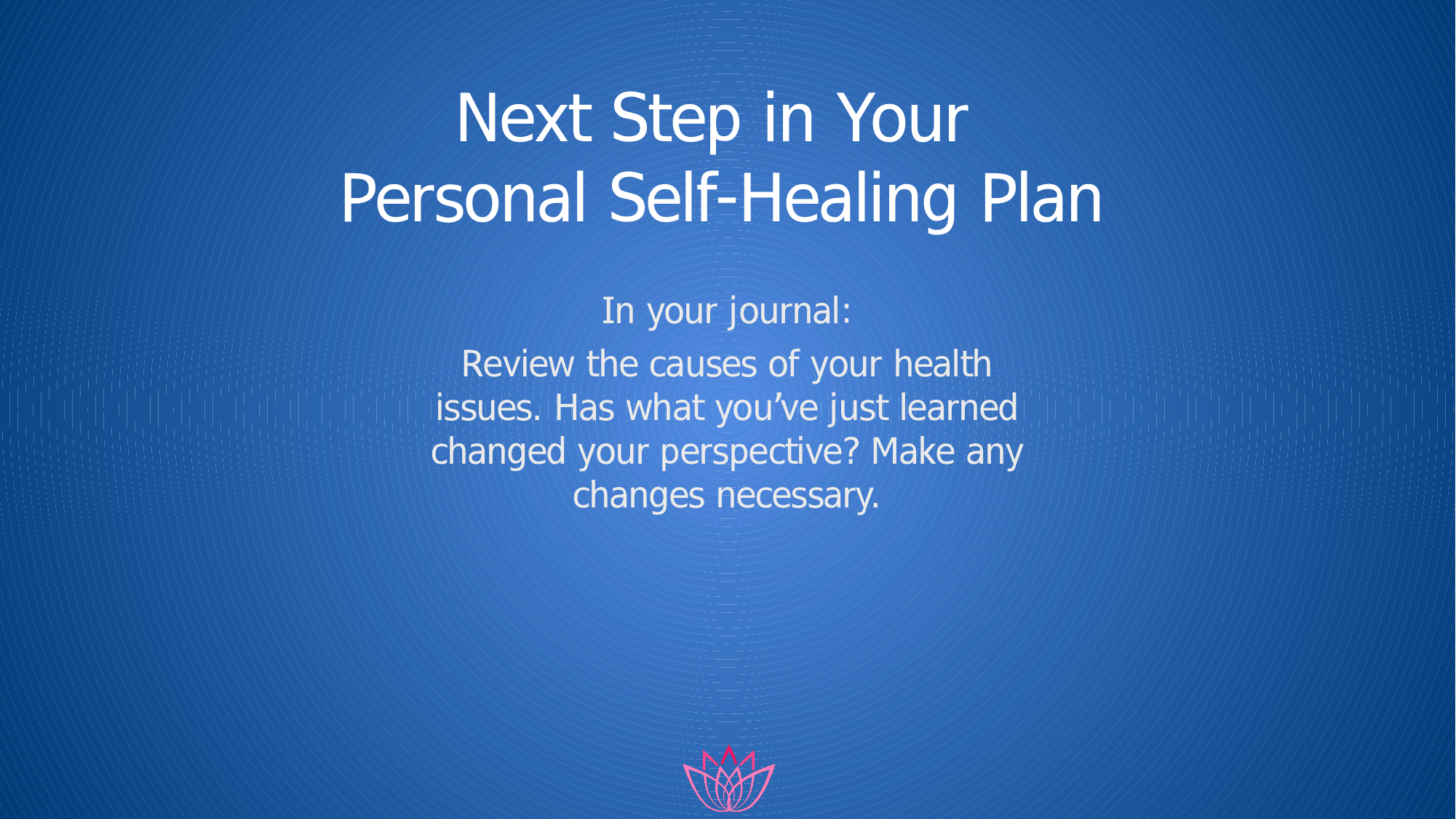

# Next Step in Your Personal Self-Healing Plan
In your journal:
Review the causes of your health issues. Has what you’ve just learned changed your perspective? Make any changes necessary.